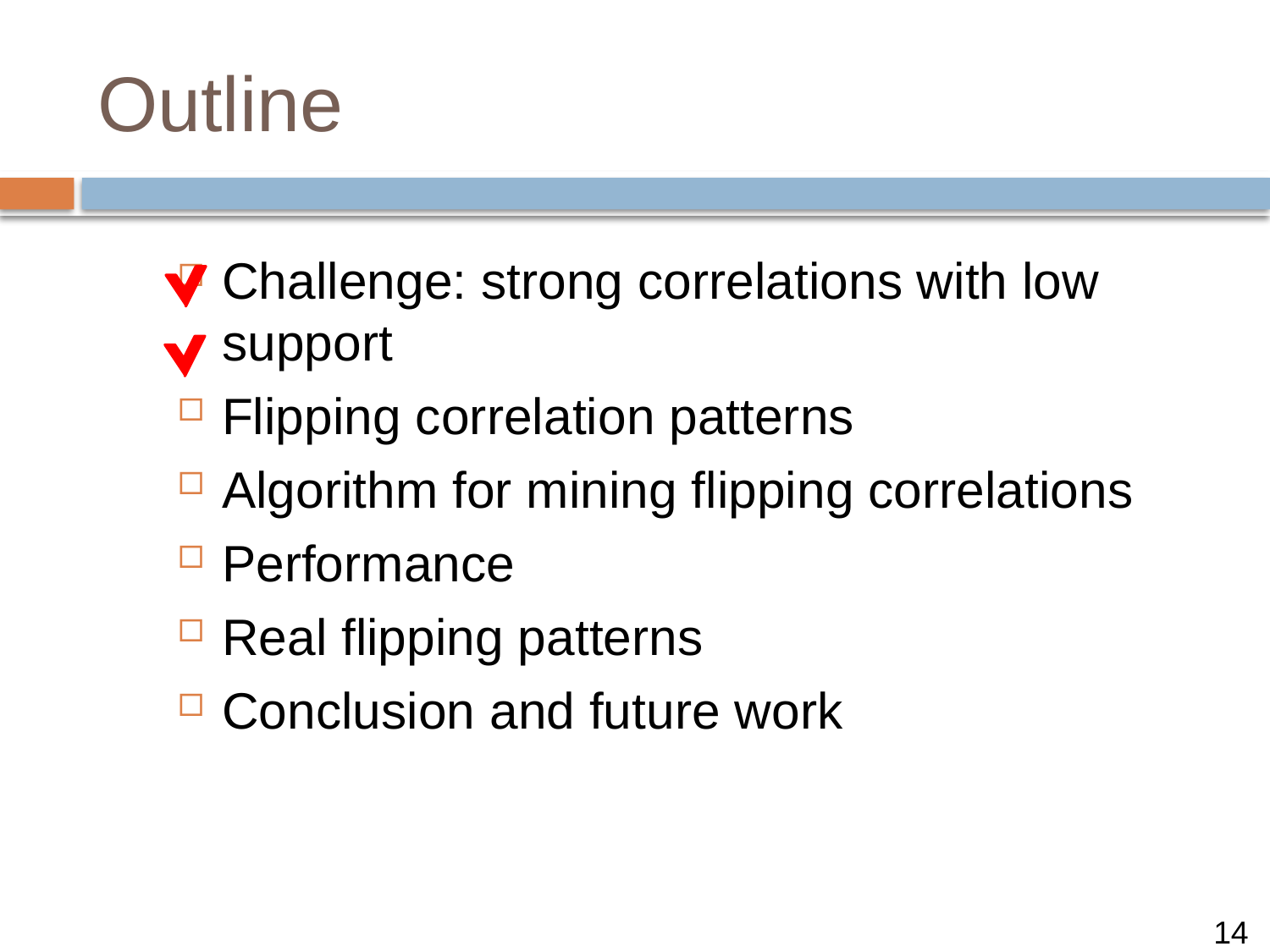

# Outline
Challenge: strong correlations with low support
Flipping correlation patterns
Algorithm for mining flipping correlations
Performance
Real flipping patterns
Conclusion and future work

14